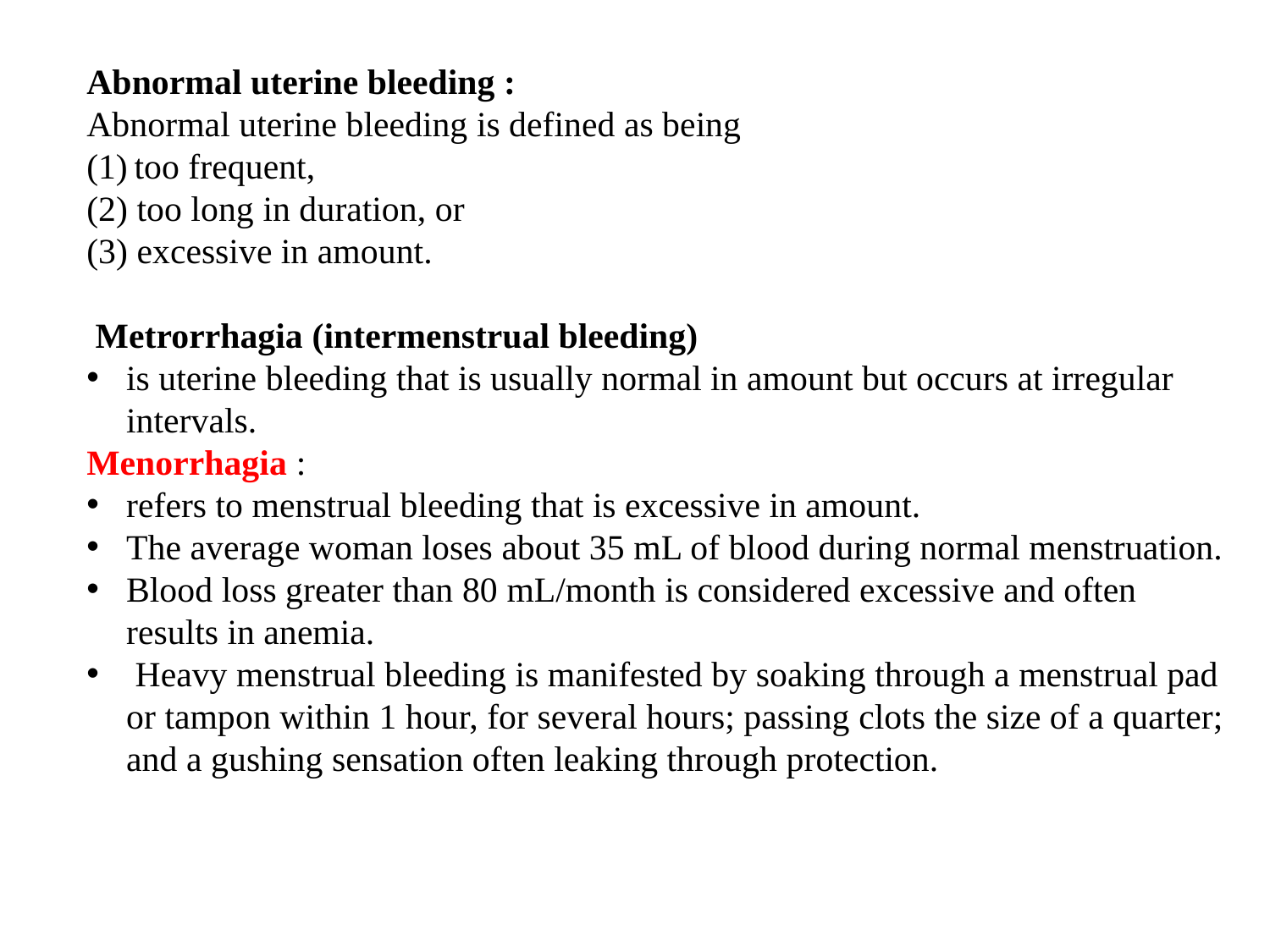

Abnormal uterine bleeding :
Abnormal uterine bleeding is defined as being
too frequent,
(2) too long in duration, or
(3) excessive in amount.

 Metrorrhagia (intermenstrual bleeding)
is uterine bleeding that is usually normal in amount but occurs at irregular intervals.
Menorrhagia :
refers to menstrual bleeding that is excessive in amount.
The average woman loses about 35 mL of blood during normal menstruation.
Blood loss greater than 80 mL/month is considered excessive and often results in anemia.
 Heavy menstrual bleeding is manifested by soaking through a menstrual pad or tampon within 1 hour, for several hours; passing clots the size of a quarter; and a gushing sensation often leaking through protection.